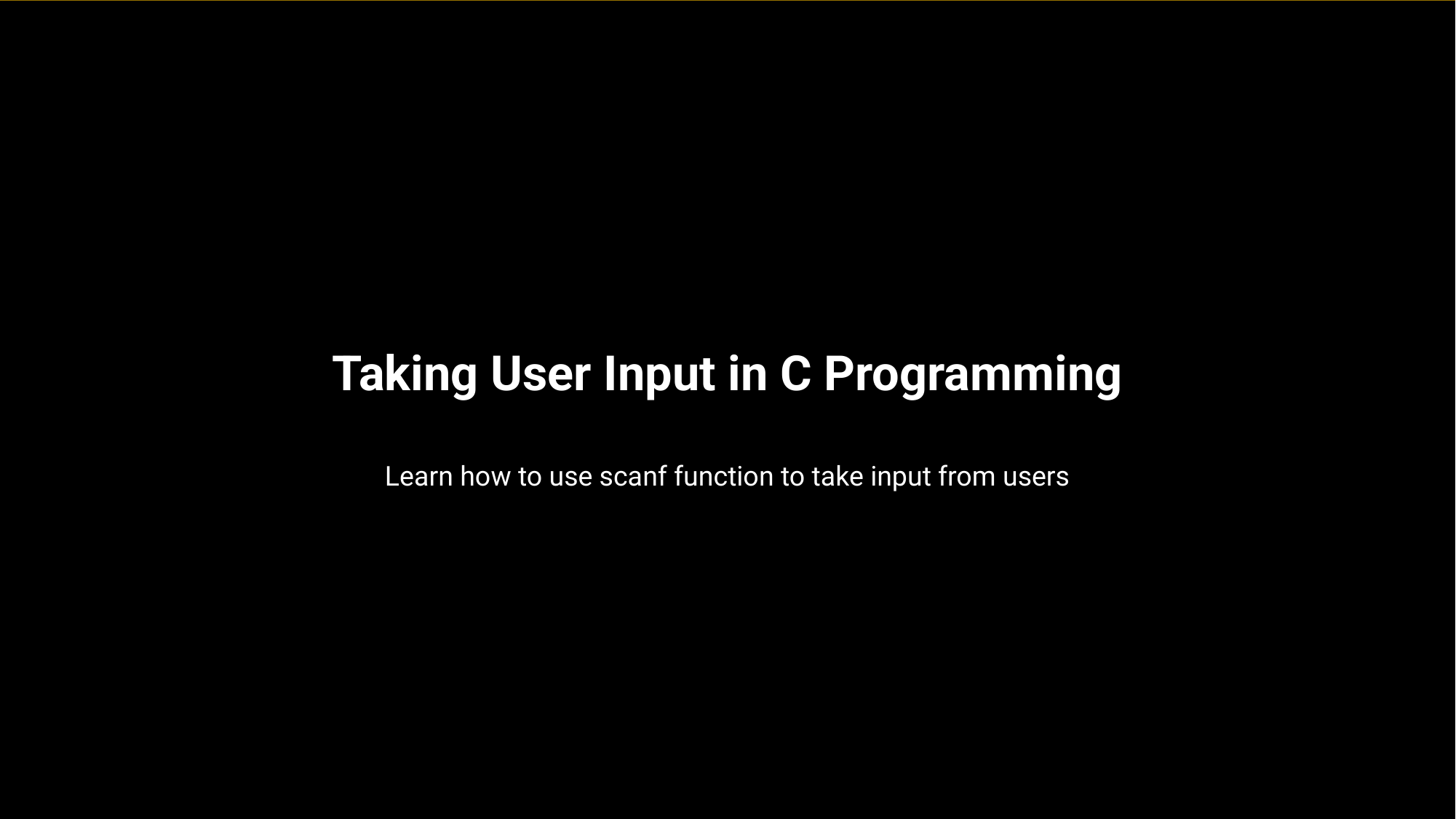

Taking User Input in C Programming
Learn how to use scanf function to take input from users